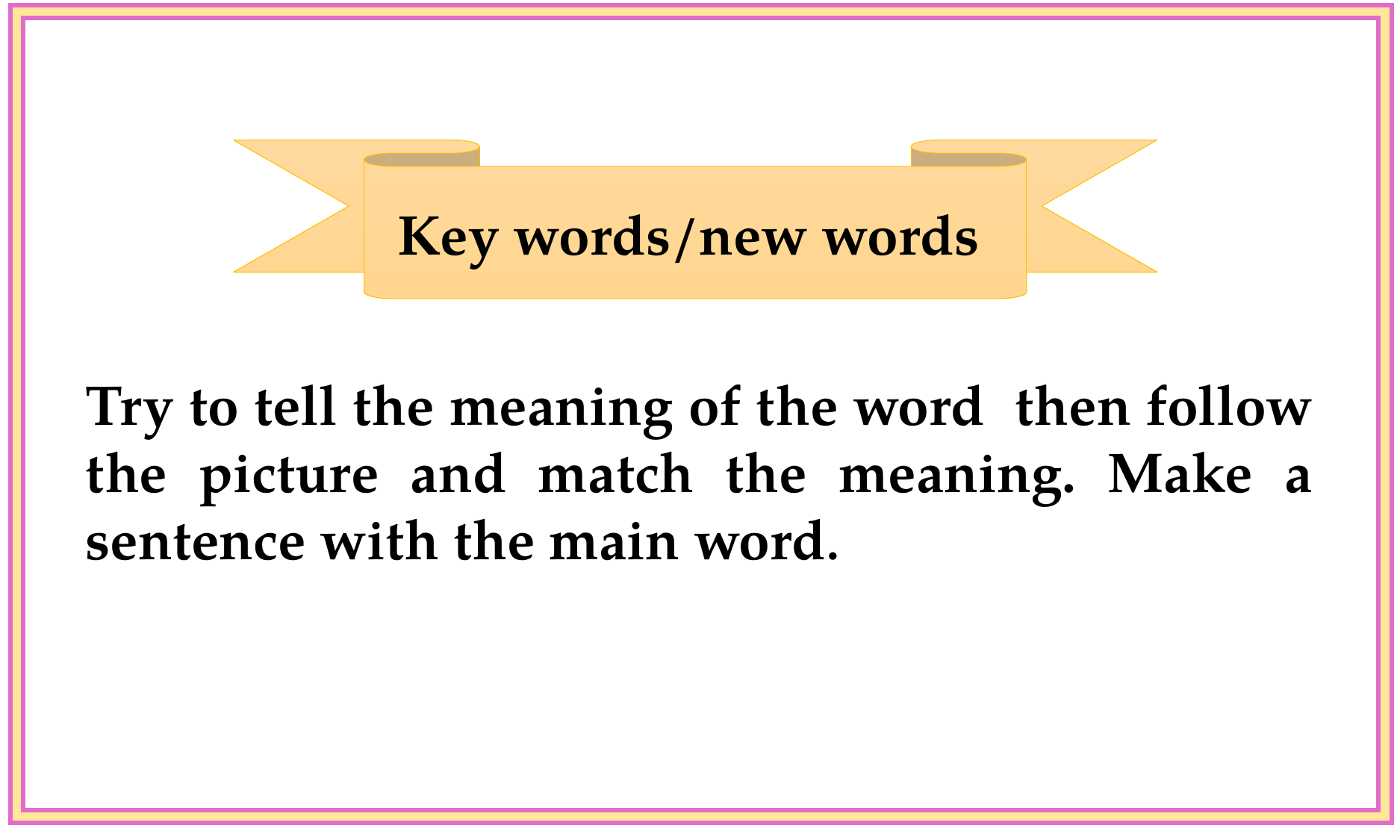

Key words/new words
Try to tell the meaning of the word  then follow the picture and match the meaning. Make a sentence with the main word.